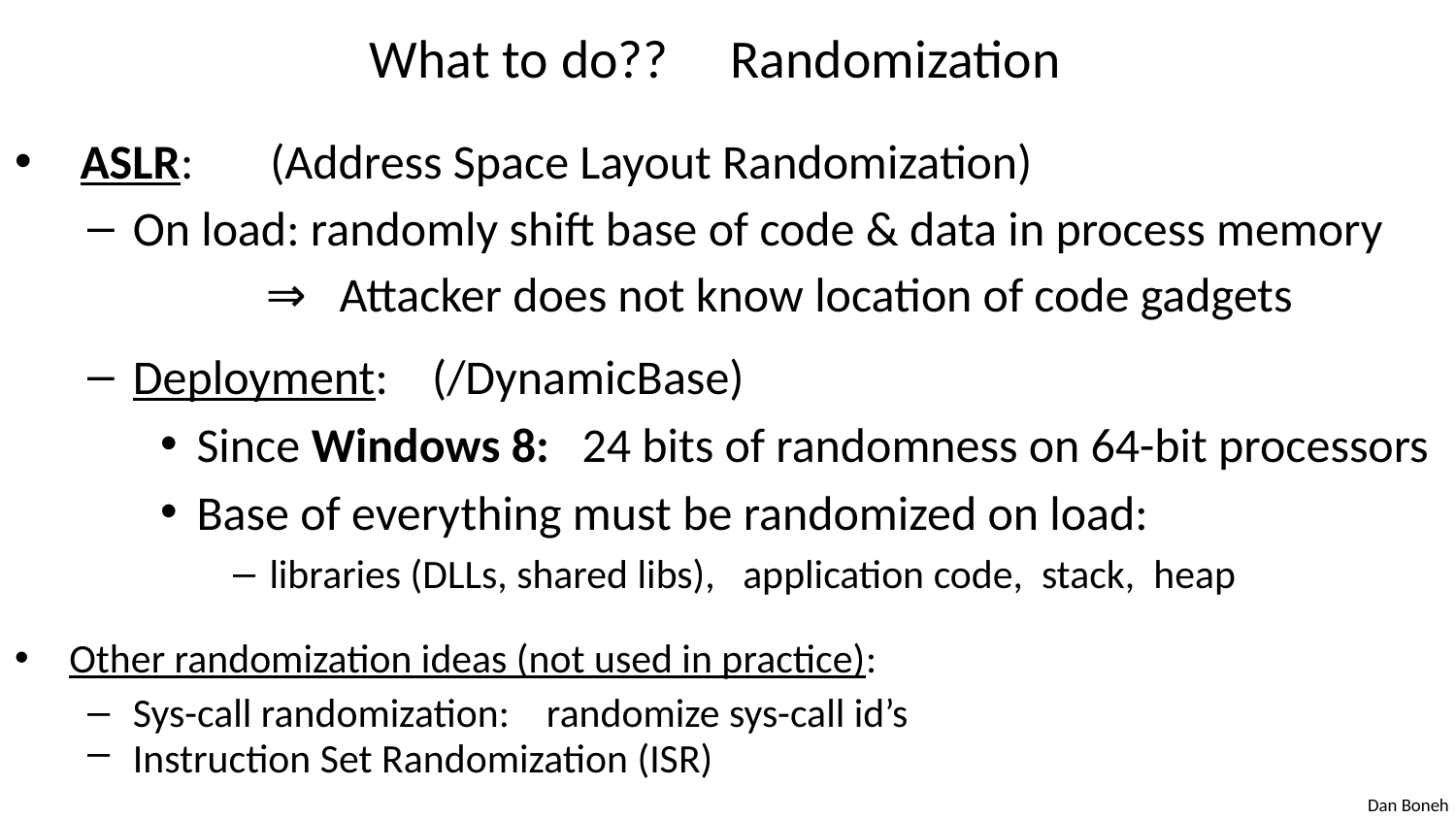

# What to do??     Randomization
 ASLR:       (Address Space Layout Randomization)
On load: randomly shift base of code & data in process memory
	   ⇒   Attacker does not know location of code gadgets
Deployment:    (/DynamicBase)
Since Windows 8:   24 bits of randomness on 64-bit processors
Base of everything must be randomized on load:
libraries (DLLs, shared libs),   application code,  stack,  heap
Other randomization ideas (not used in practice):
Sys-call randomization:    randomize sys-call id’s
Instruction Set Randomization (ISR)